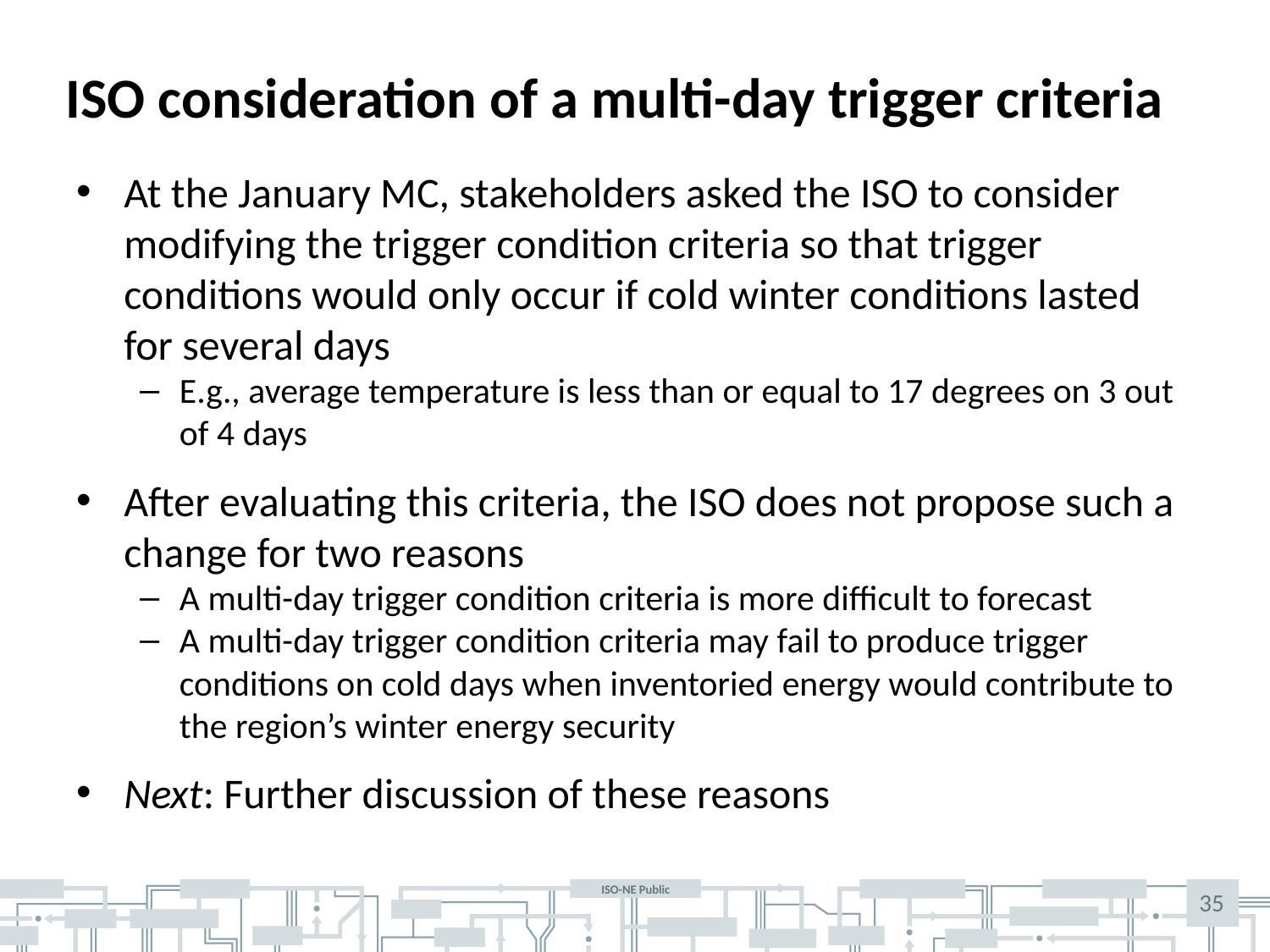

# ISO consideration of a multi-day trigger criteria
At the January MC, stakeholders asked the ISO to consider modifying the trigger condition criteria so that trigger conditions would only occur if cold winter conditions lasted for several days
E.g., average temperature is less than or equal to 17 degrees on 3 out of 4 days
After evaluating this criteria, the ISO does not propose such a change for two reasons
A multi-day trigger condition criteria is more difficult to forecast
A multi-day trigger condition criteria may fail to produce trigger conditions on cold days when inventoried energy would contribute to the region’s winter energy security
Next: Further discussion of these reasons
35